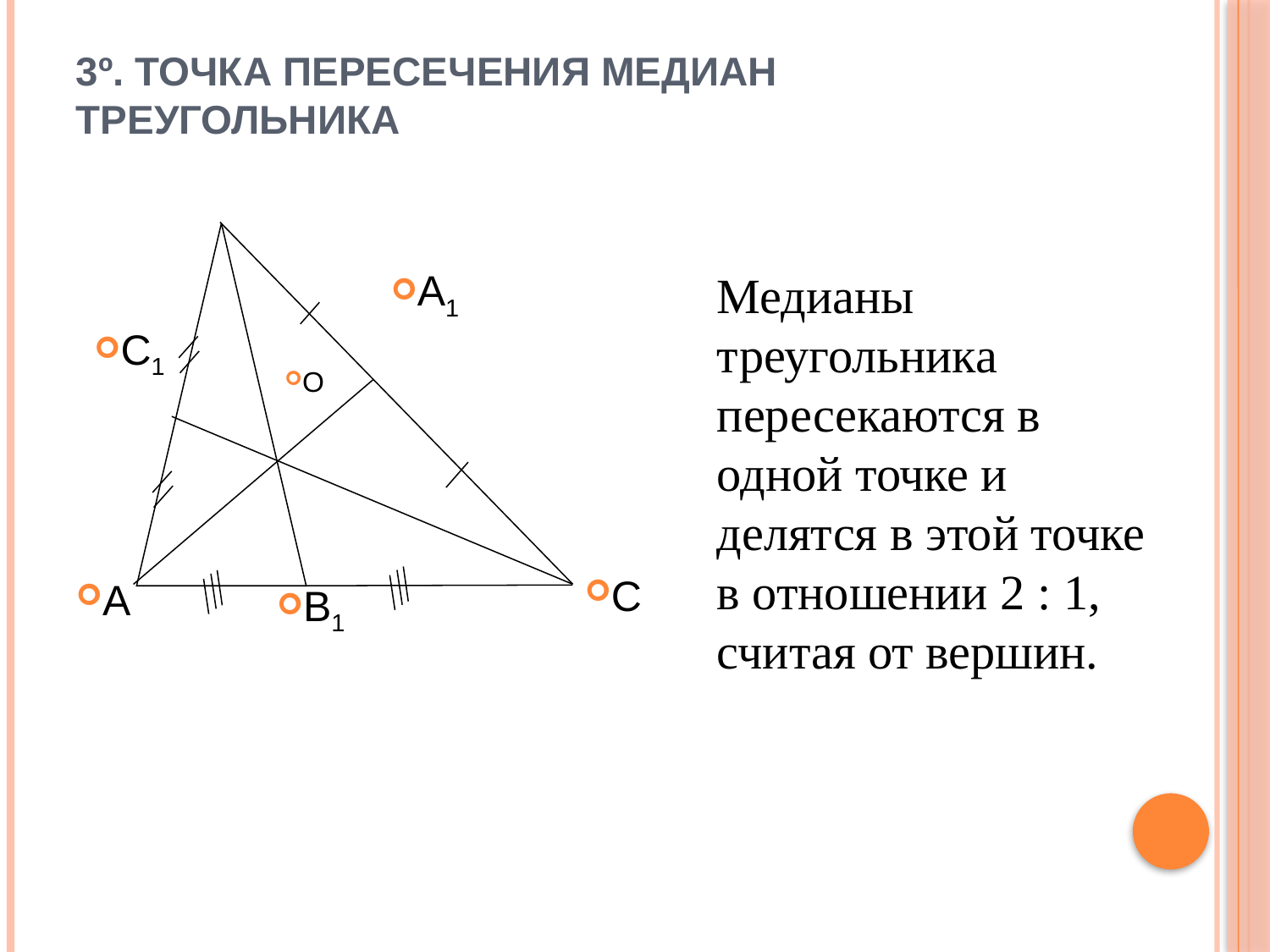

# 3º. Точка пересечения медиан треугольника

А1

С1

О

С

А

В1

Медианы треугольника пересекаются в одной точке и делятся в этой точке в отношении 2 : 1, считая от вершин.